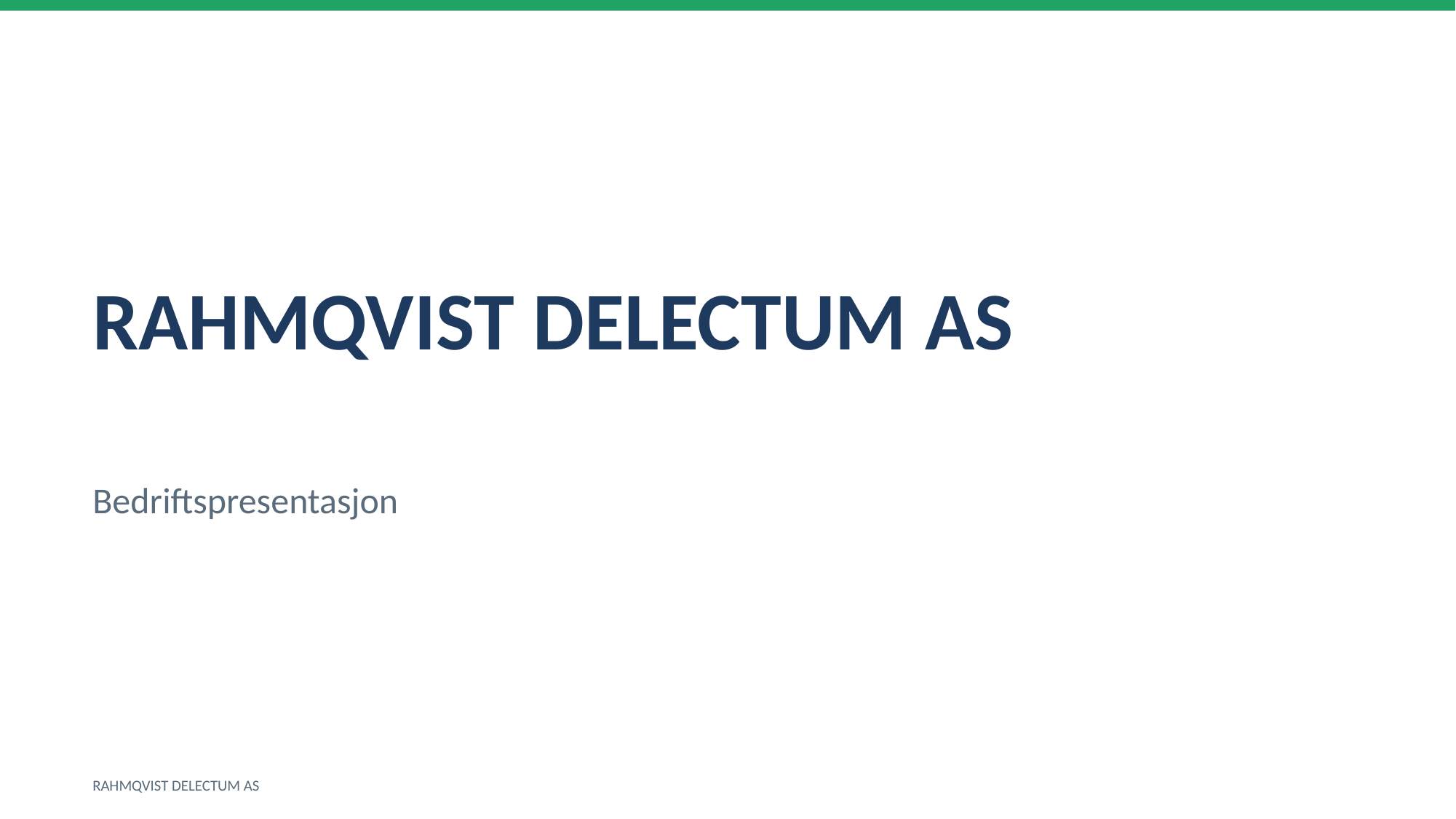

RAHMQVIST DELECTUM AS
Bedriftspresentasjon
RAHMQVIST DELECTUM AS